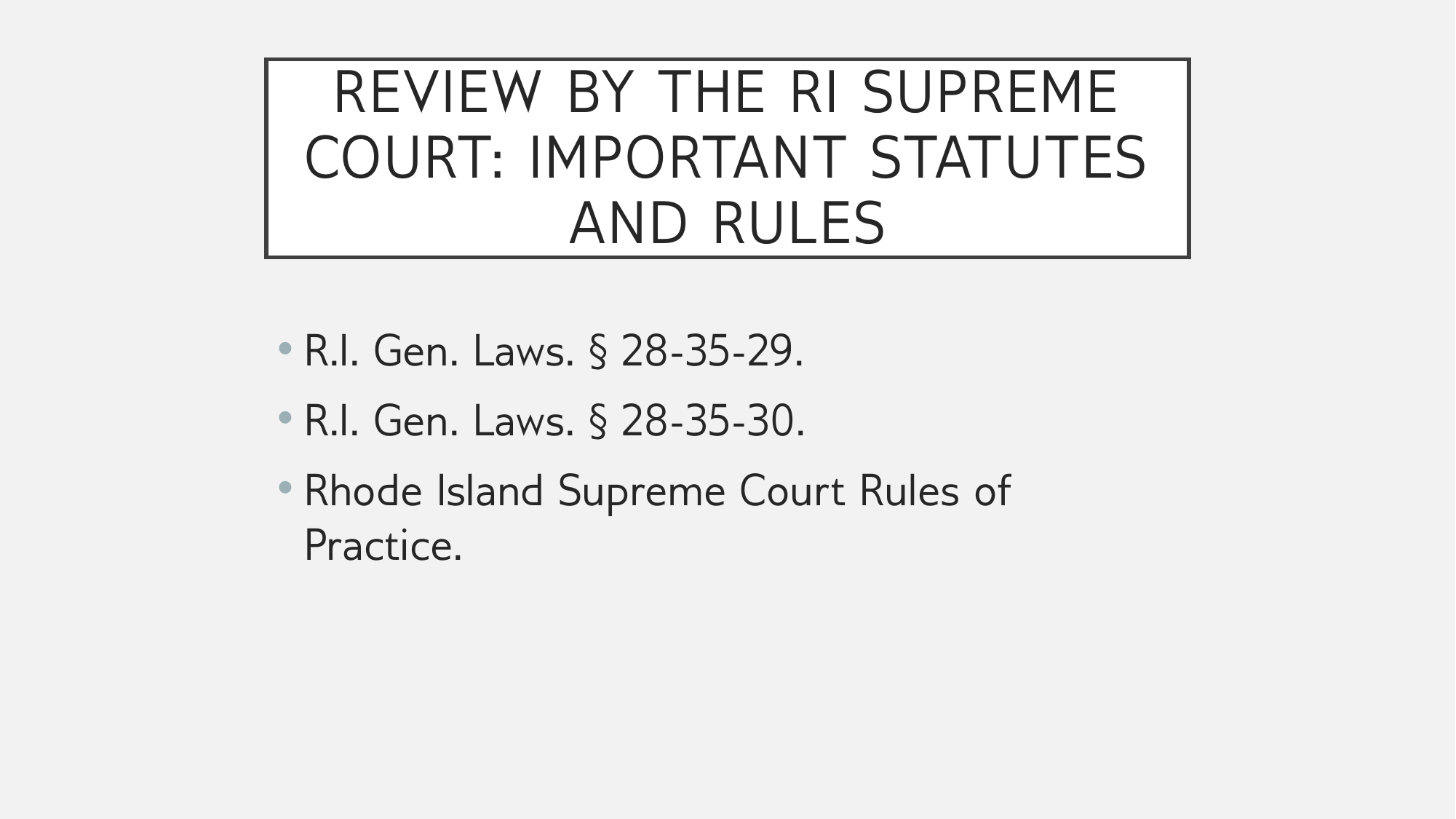

# Review by the RI supreme court: Important statutes and rules
R.I. Gen. Laws. § 28-35-29.
R.I. Gen. Laws. § 28-35-30.
Rhode Island Supreme Court Rules of Practice.